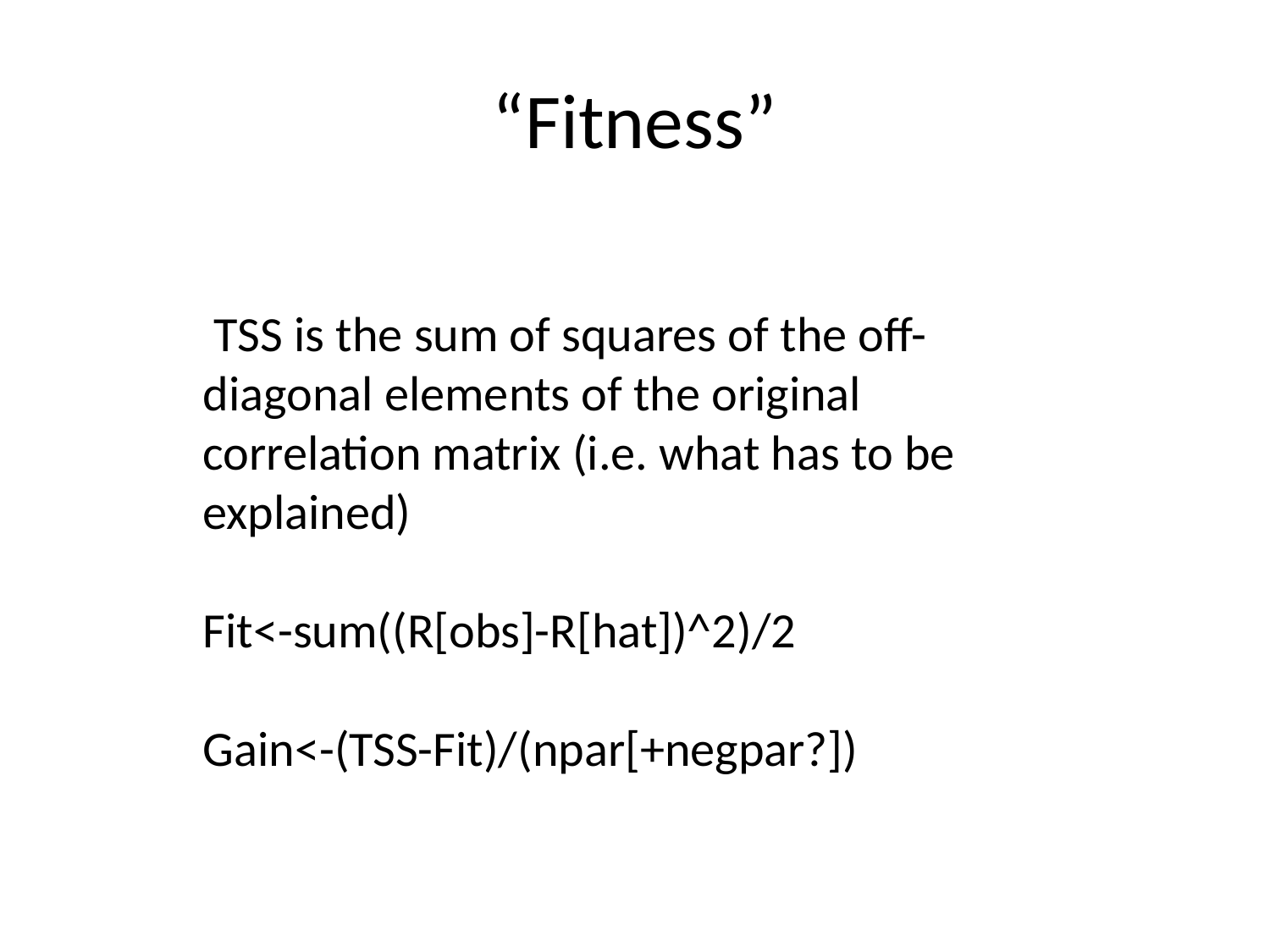

# “Fitness”
 TSS is the sum of squares of the off-diagonal elements of the original correlation matrix (i.e. what has to be explained)

Fit<-sum((R[obs]-R[hat])^2)/2

Gain<-(TSS-Fit)/(npar[+negpar?])